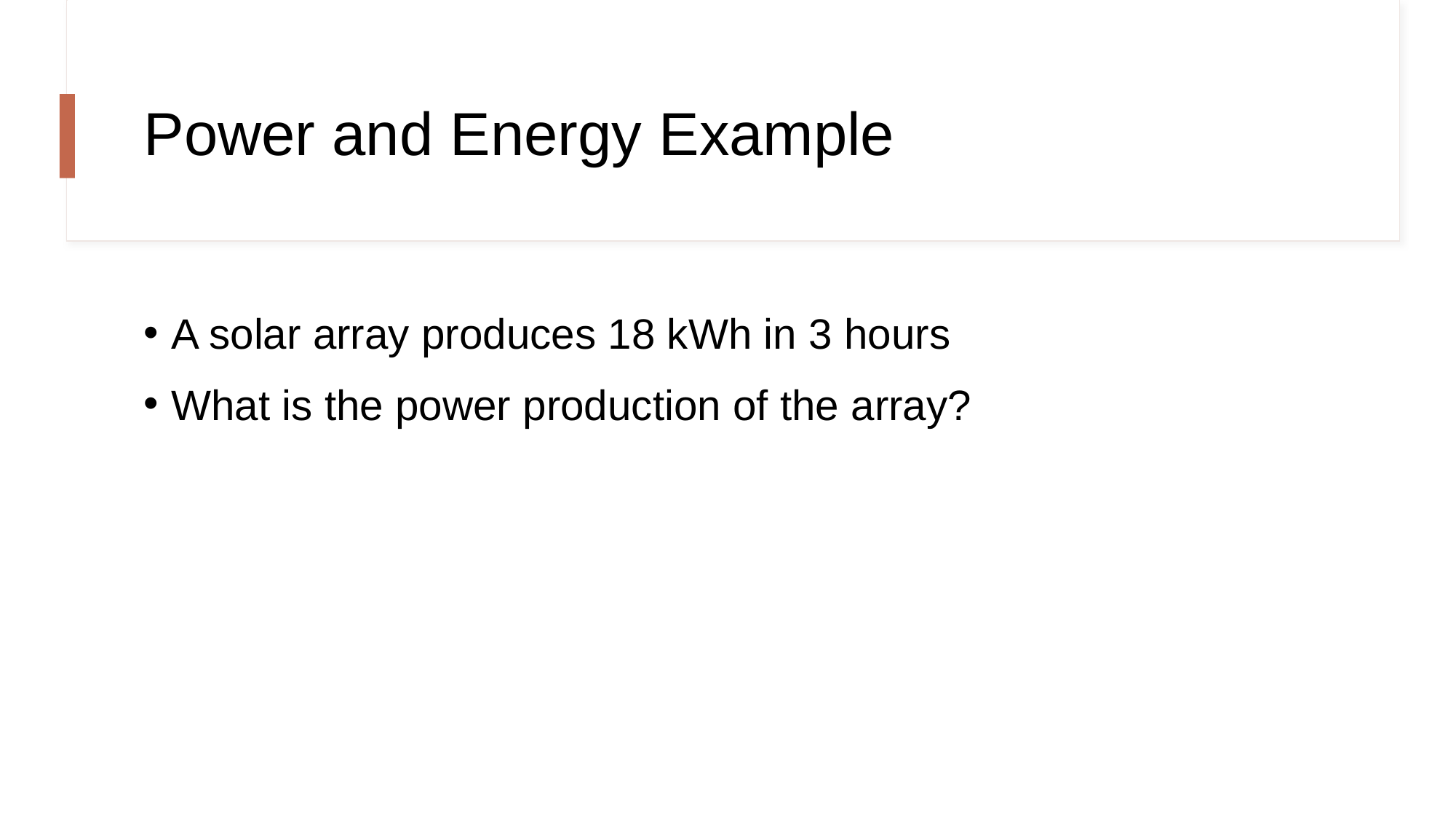

# Power and Energy Example
A solar array produces 18 kWh in 3 hours
What is the power production of the array?